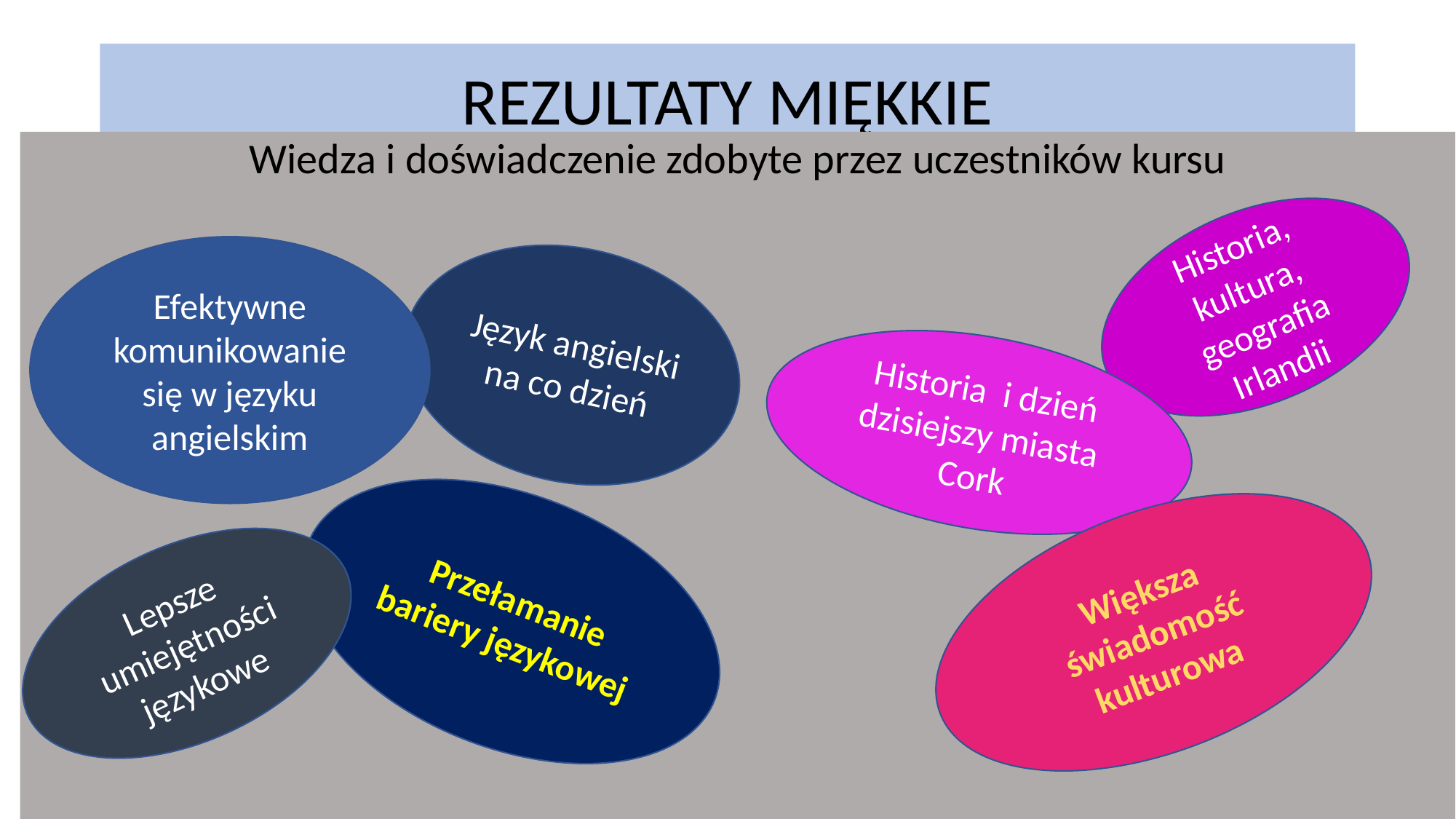

# REZULTATY MIĘKKIE
Wiedza i doświadczenie zdobyte przez uczestników kursu

Historia, kultura, geografia Irlandii
Efektywne komunikowanie się w języku angielskim
Język angielski na co dzień
Historia  i dzień dzisiejszy miasta Cork
Przełamanie bariery językowej
Większa świadomość kulturowa
Lepsze umiejętności językowe